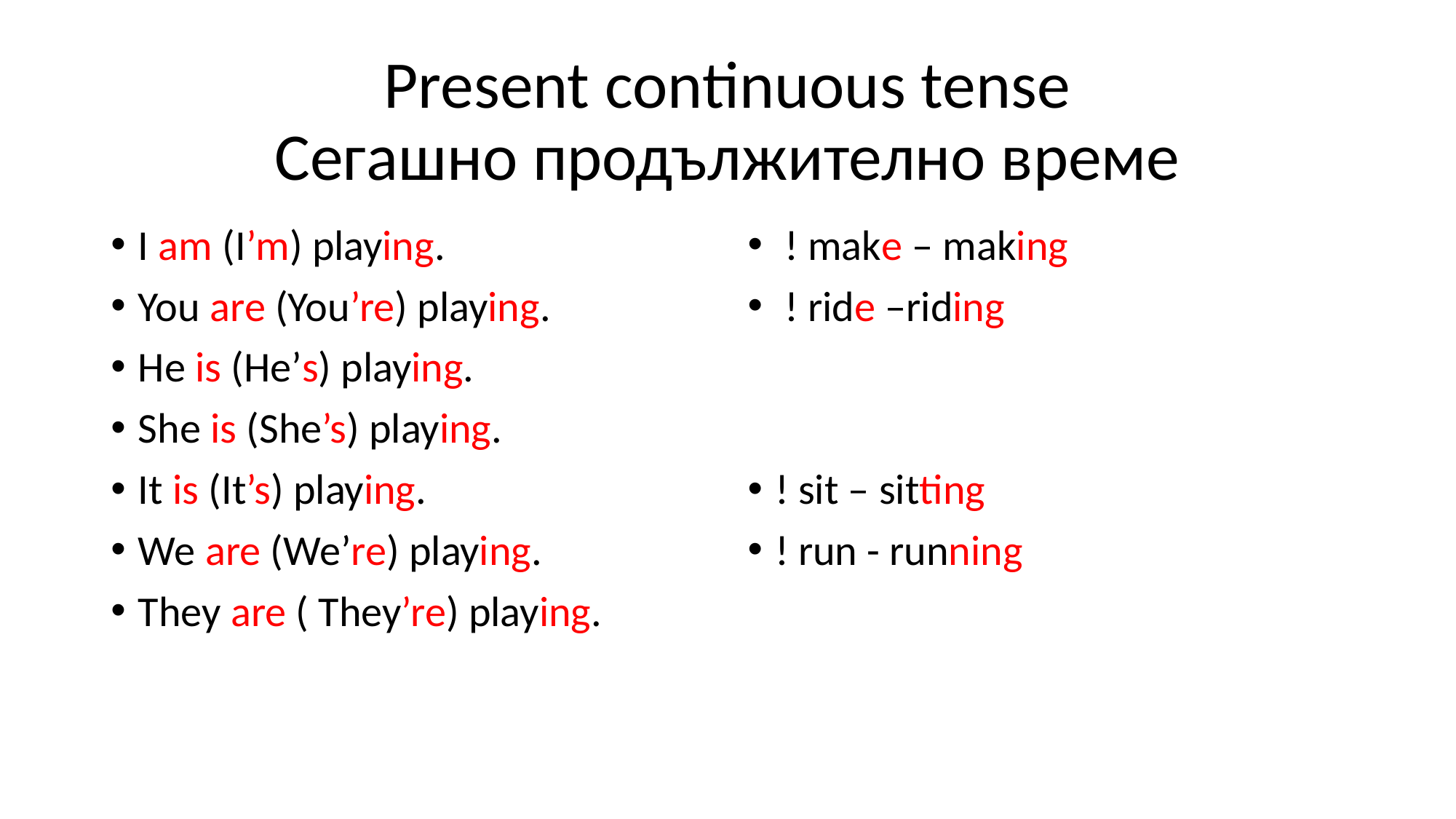

# Present continuous tense Сегашно продължително време
I am (I’m) playing.
You are (You’re) playing.
He is (He’s) playing.
She is (She’s) playing.
It is (It’s) playing.
We are (We’re) playing.
They are ( They’re) playing.

 ! make – making
 ! ride –riding

! sit – sitting
! run - running